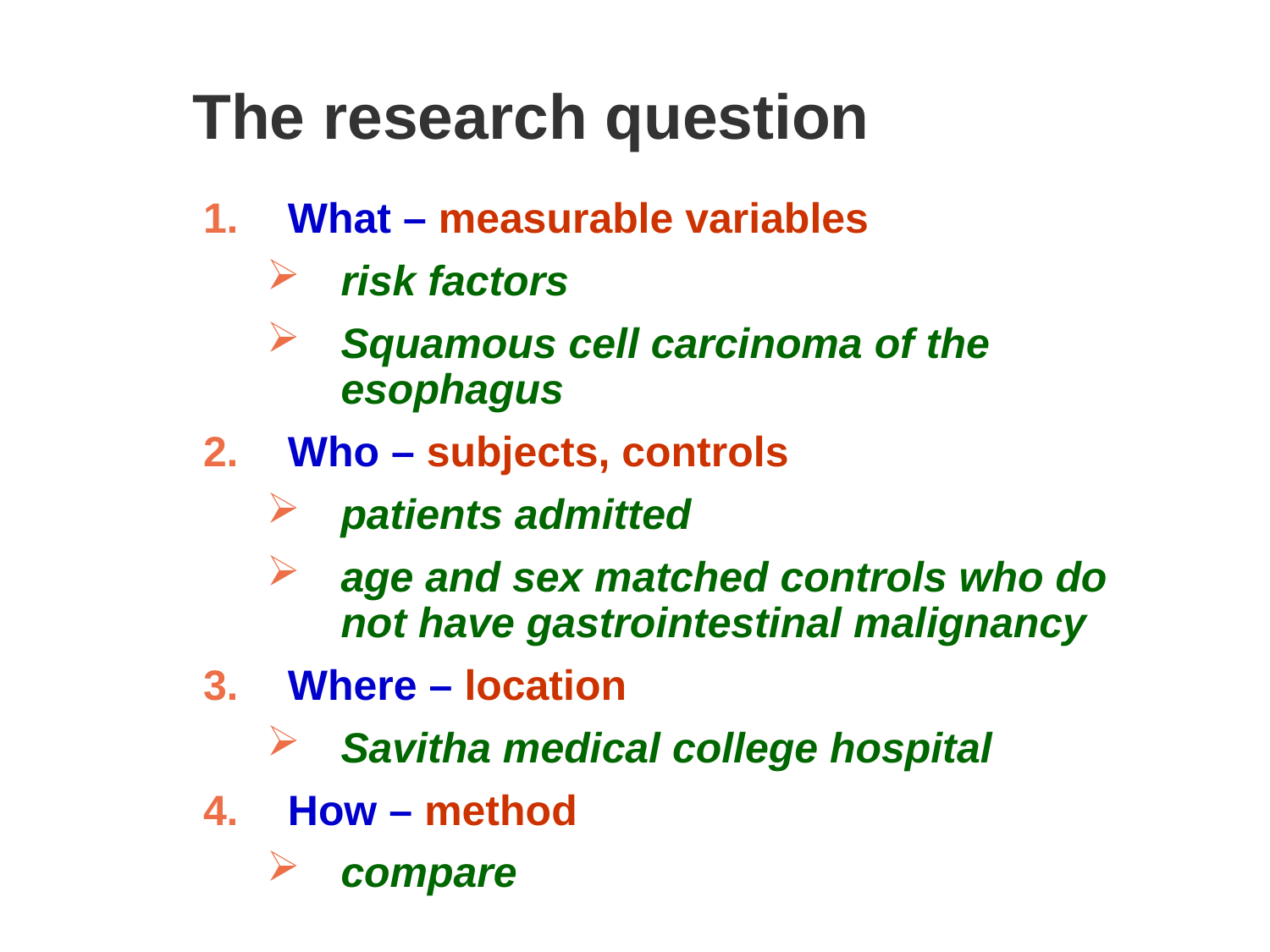

# The research question
What – measurable variables
risk factors
Squamous cell carcinoma of the esophagus
Who – subjects, controls
patients admitted
age and sex matched controls who do not have gastrointestinal malignancy
Where – location
Savitha medical college hospital
How – method
compare